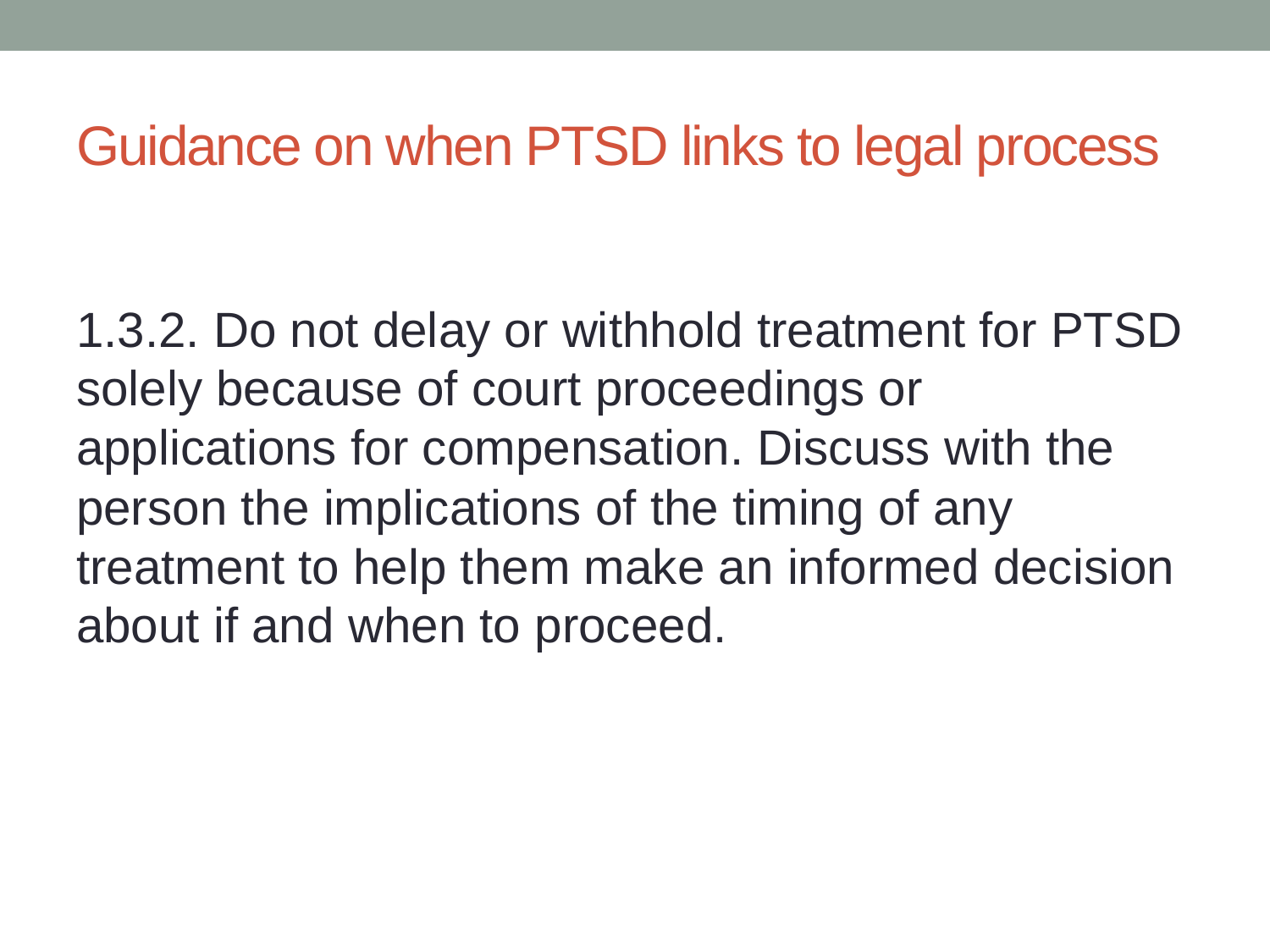

# Guidance on when PTSD links to legal process

1.3.2. Do not delay or withhold treatment for PTSD solely because of court proceedings or applications for compensation. Discuss with the person the implications of the timing of any treatment to help them make an informed decision about if and when to proceed.